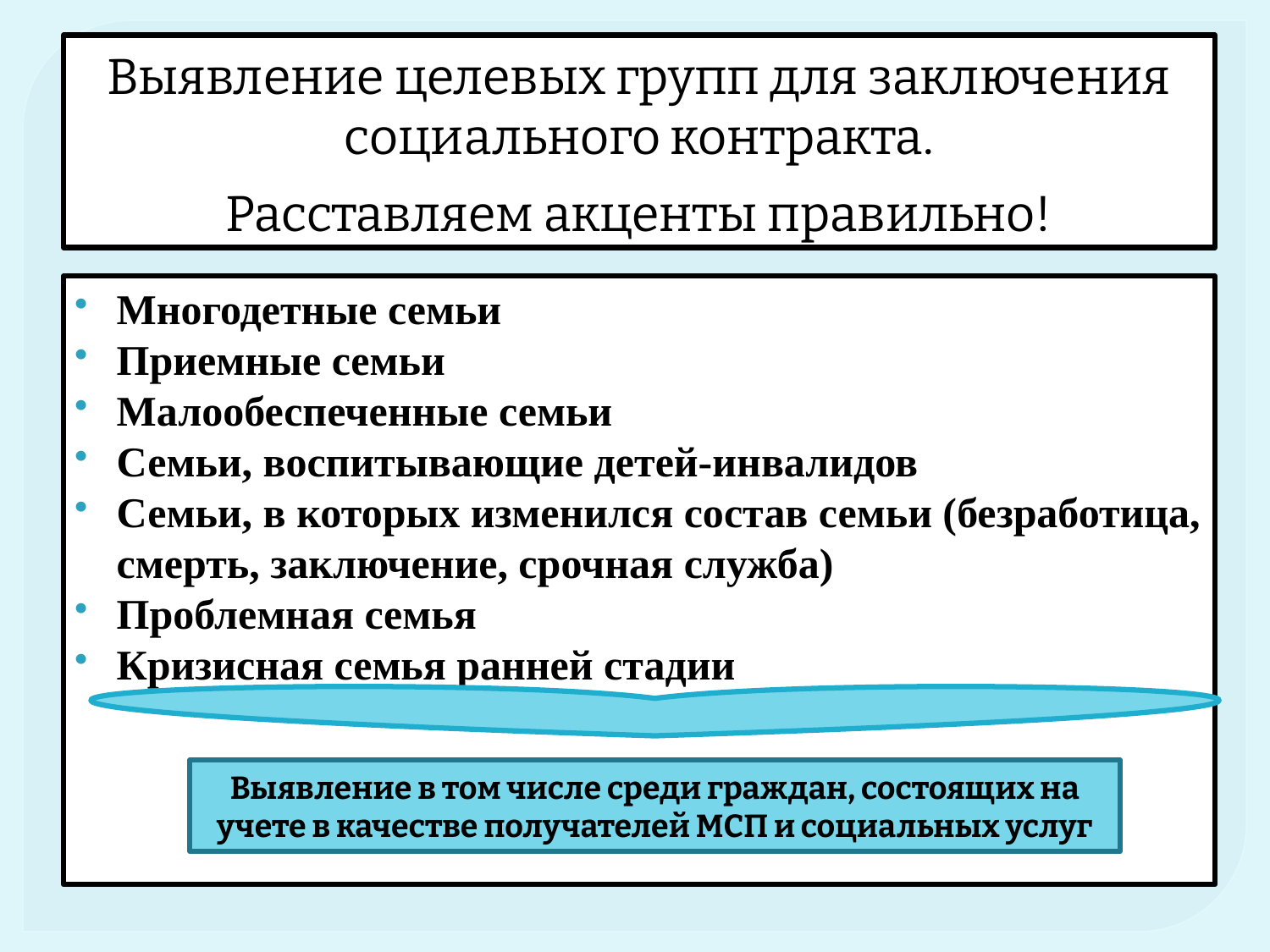

# Выявление целевых групп для заключения социального контракта. Расставляем акценты правильно!
Многодетные семьи
Приемные семьи
Малообеспеченные семьи
Семьи, воспитывающие детей-инвалидов
Семьи, в которых изменился состав семьи (безработица, смерть, заключение, срочная служба)
Проблемная семья
Кризисная семья ранней стадии

Выявление в том числе среди граждан, состоящих на учете в качестве получателей МСП и социальных услуг